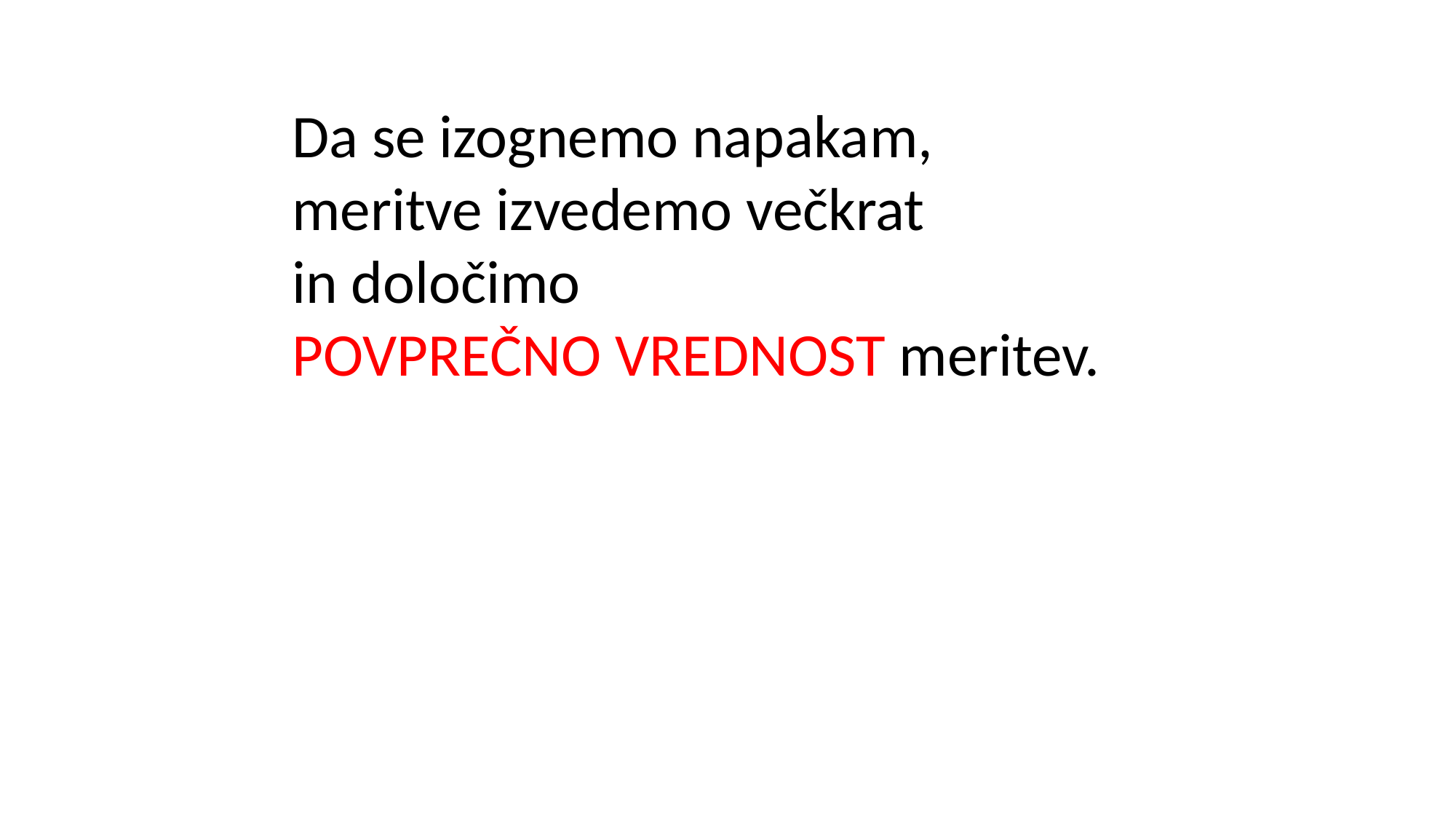

Da se izognemo napakam,
meritve izvedemo večkrat
in določimo
POVPREČNO VREDNOST meritev.